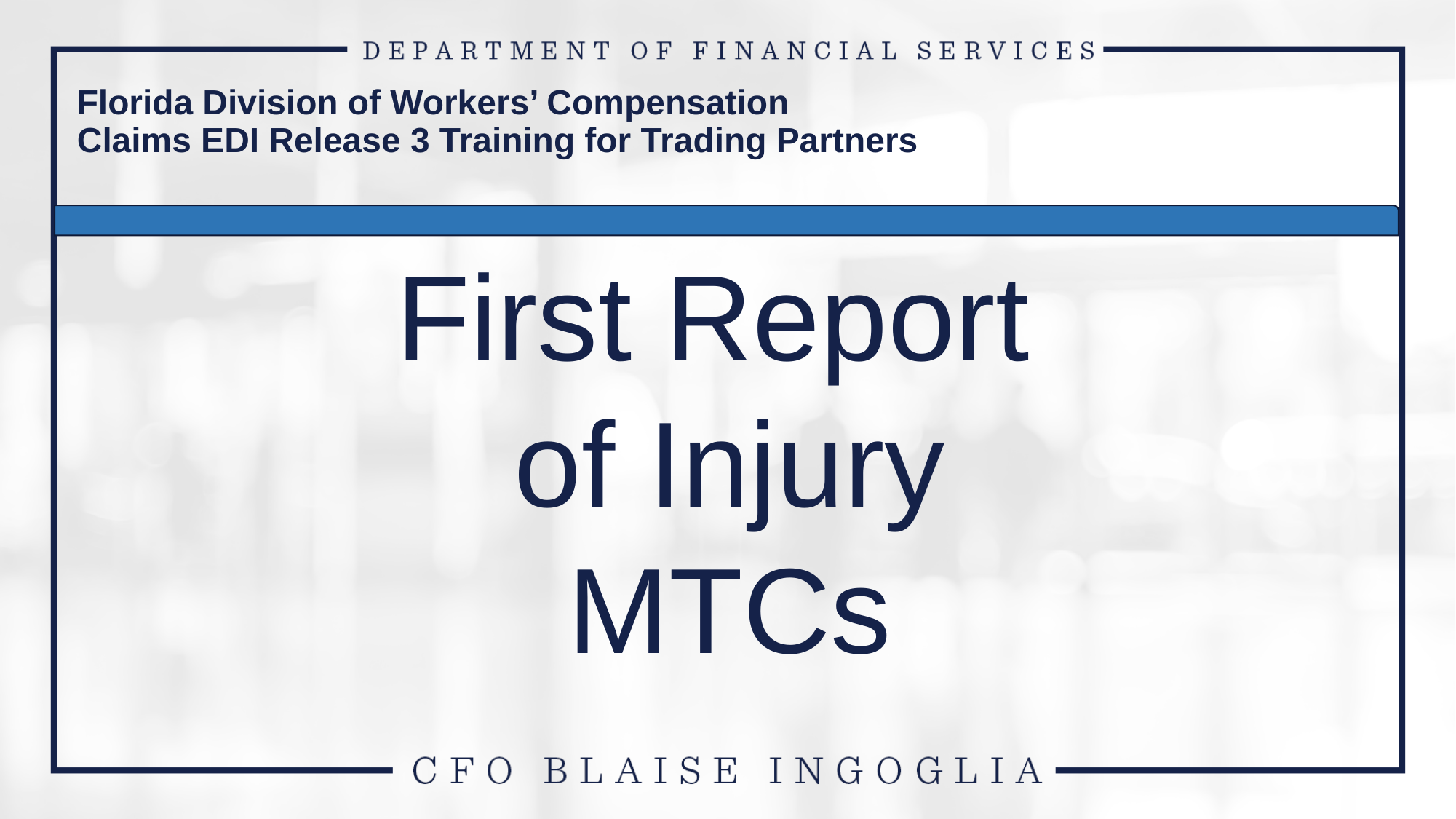

Florida Division of Workers’ Compensation
Claims EDI Release 3 Training for Trading Partners

First Report
of Injury
MTCs